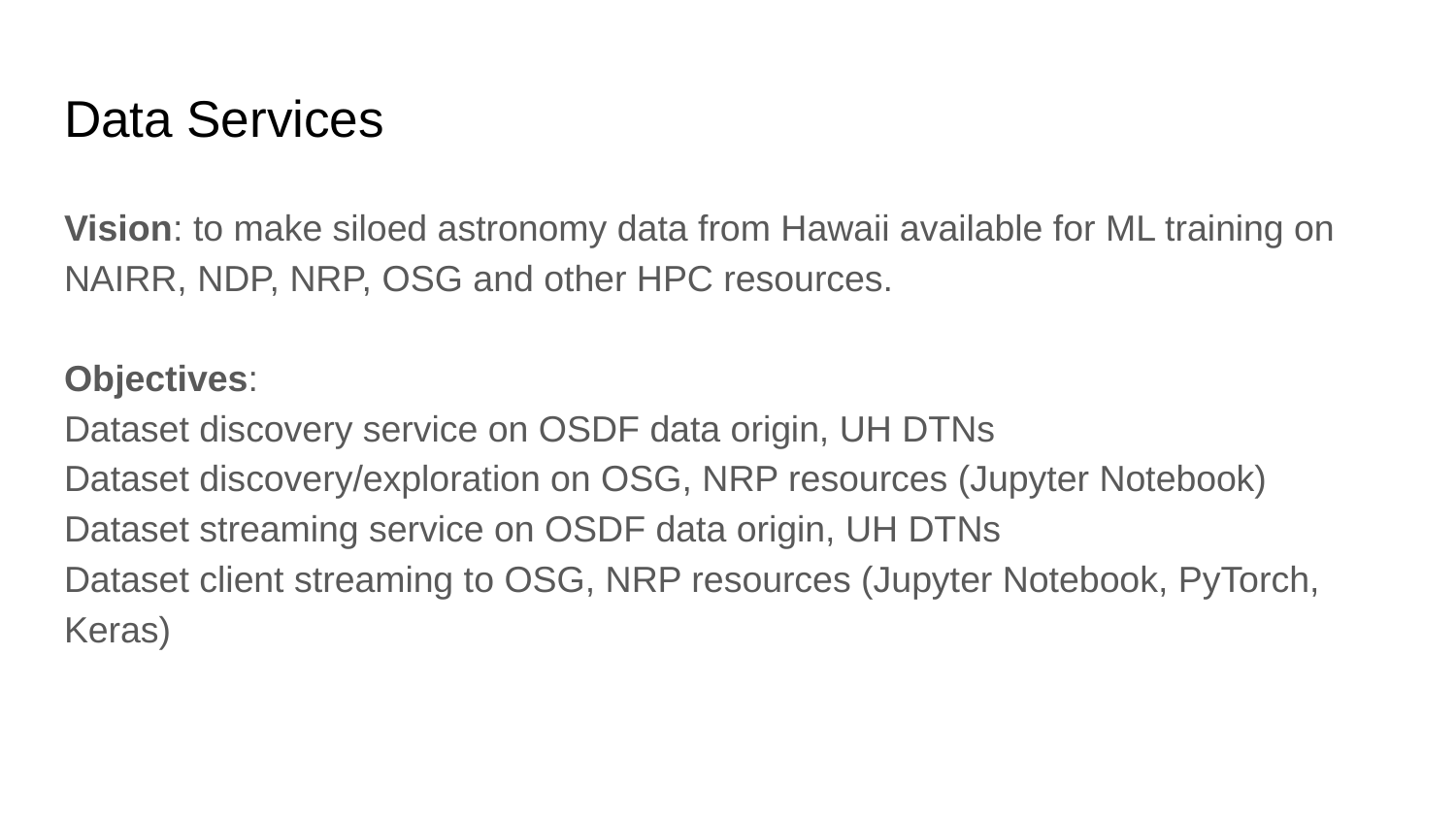

# Data Services
Vision: to make siloed astronomy data from Hawaii available for ML training on NAIRR, NDP, NRP, OSG and other HPC resources.

Objectives:
Dataset discovery service on OSDF data origin, UH DTNs
Dataset discovery/exploration on OSG, NRP resources (Jupyter Notebook)
Dataset streaming service on OSDF data origin, UH DTNs
Dataset client streaming to OSG, NRP resources (Jupyter Notebook, PyTorch, Keras)